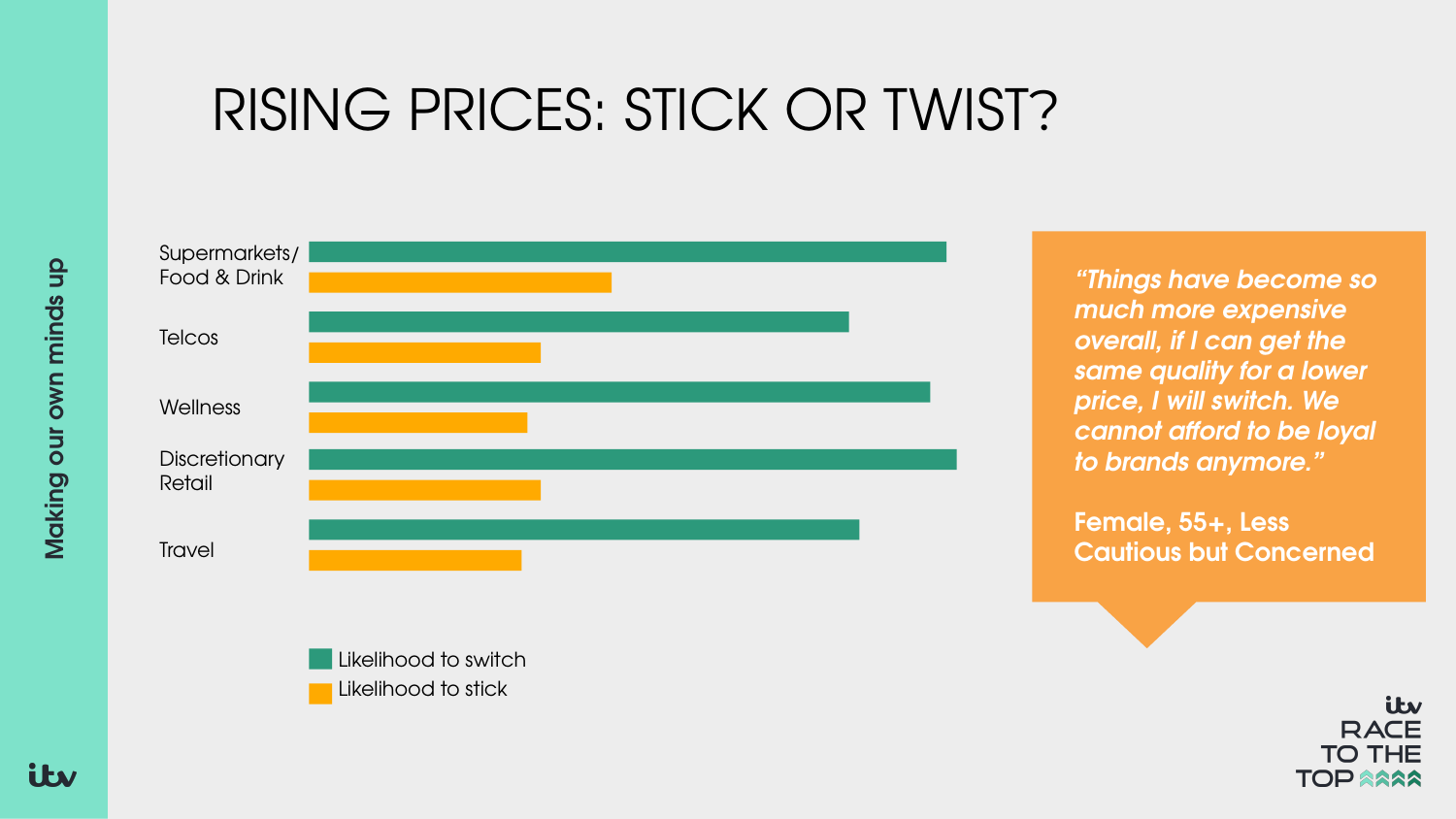

RISING PRICES: STICK OR TWIST?
Supermarkets/
Food & Drink

“Things have become so much more expensive overall, if I can get the same quality for a lower price, I will switch. We cannot afford to be loyal to brands anymore.”

Female, 55+, Less Cautious but Concerned

Telcos

Wellness

# Making our own minds up

Discretionary
Retail

Travel

Likelihood to switch

Likelihood to stick